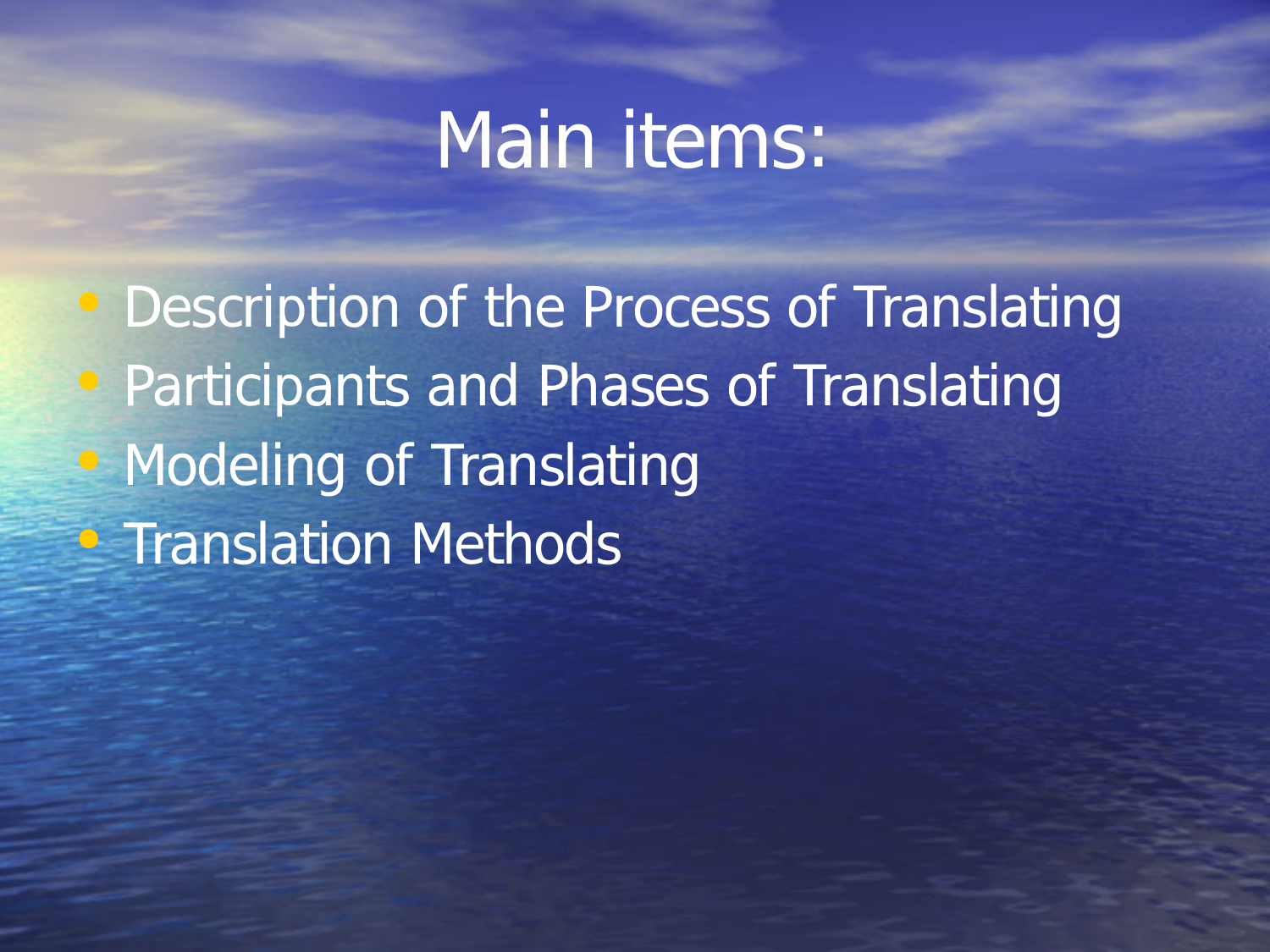

# Main items:
Description of the Process of Translating
Participants and Phases of Translating
Modeling of Translating
Translation Methods